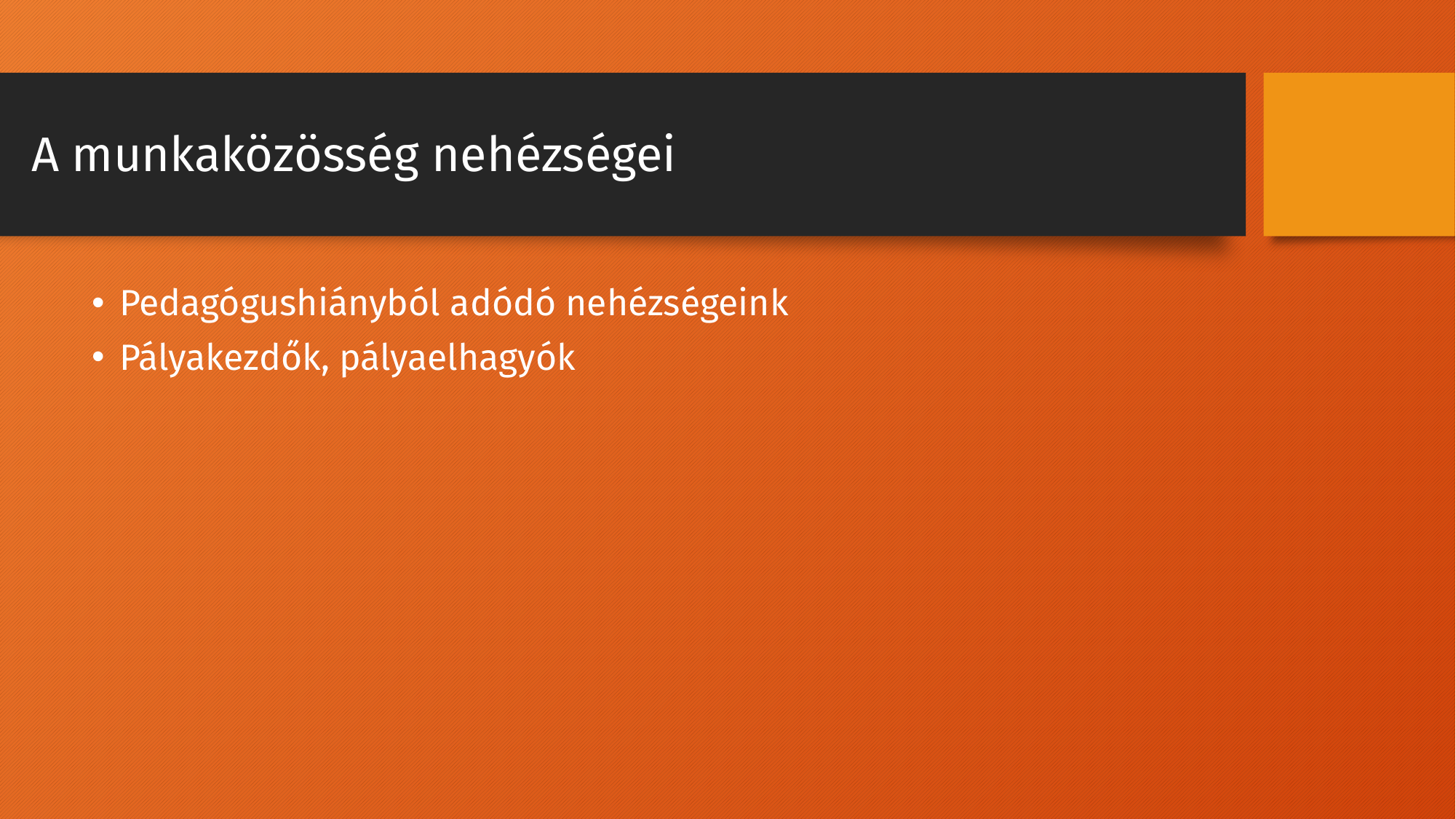

# A munkaközösség nehézségei
Pedagógushiányból adódó nehézségeink
Pályakezdők, pályaelhagyók